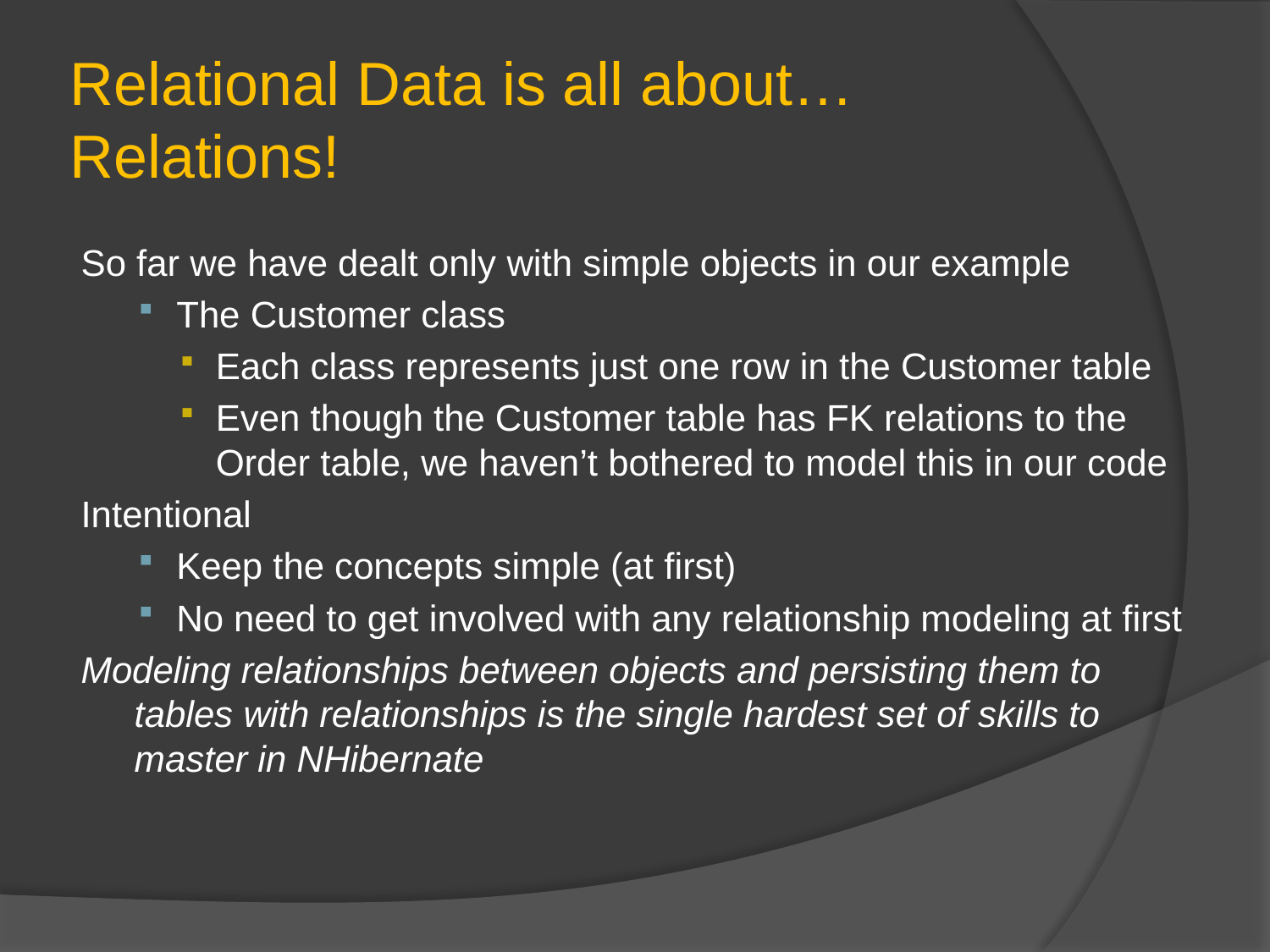

# Relational Data is all about…Relations!
So far we have dealt only with simple objects in our example
The Customer class
Each class represents just one row in the Customer table
Even though the Customer table has FK relations to the Order table, we haven’t bothered to model this in our code
Intentional
Keep the concepts simple (at first)
No need to get involved with any relationship modeling at first
Modeling relationships between objects and persisting them to tables with relationships is the single hardest set of skills to master in NHibernate